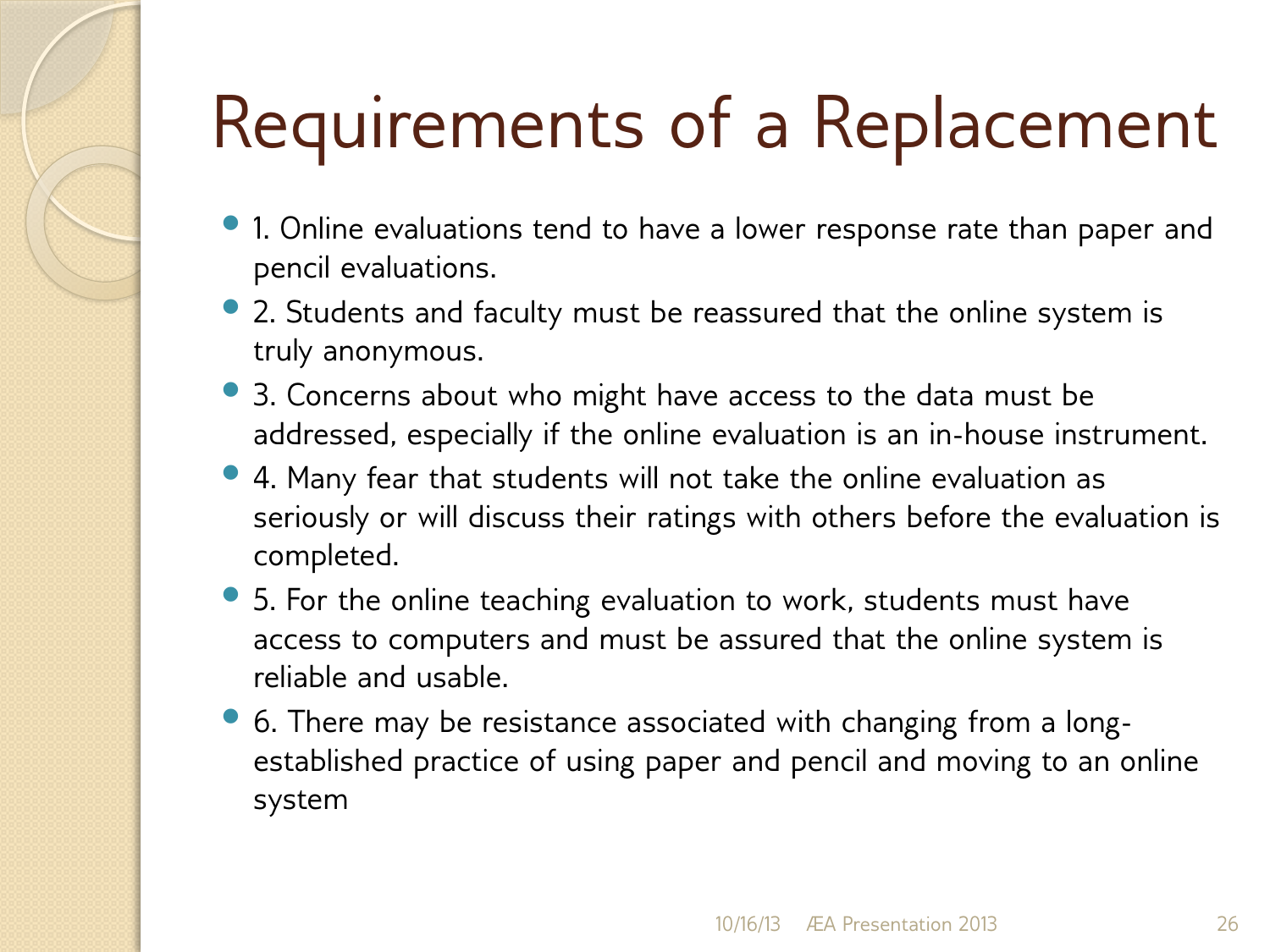

# Requirements of a Replacement
1. Online evaluations tend to have a lower response rate than paper and pencil evaluations.
2. Students and faculty must be reassured that the online system is truly anonymous.
3. Concerns about who might have access to the data must be addressed, especially if the online evaluation is an in-house instrument.
4. Many fear that students will not take the online evaluation as seriously or will discuss their ratings with others before the evaluation is completed.
5. For the online teaching evaluation to work, students must have access to computers and must be assured that the online system is reliable and usable.
6. There may be resistance associated with changing from a long-established practice of using paper and pencil and moving to an online system

10/16/13
AEA Presentation 2013
26